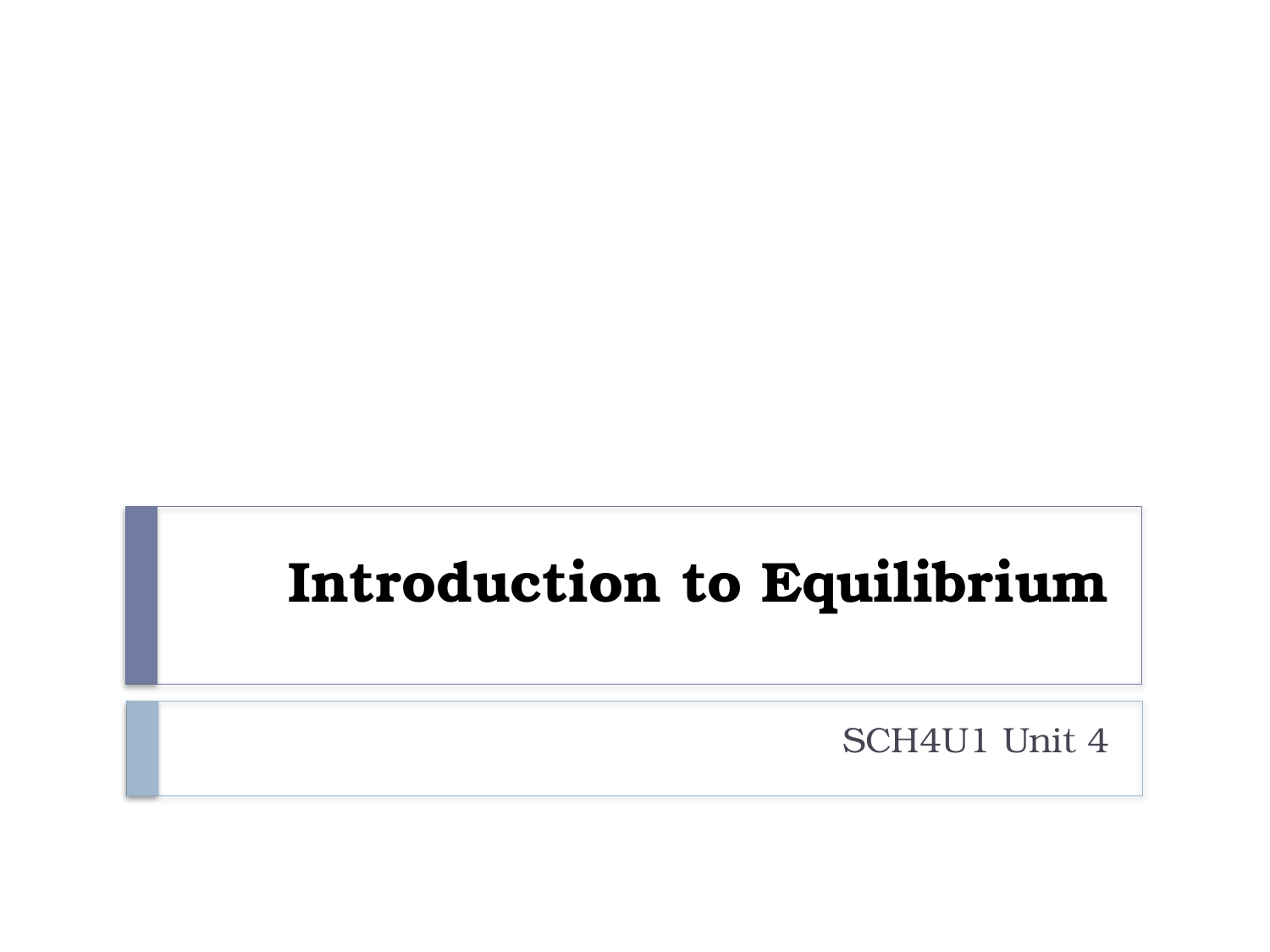

# Introduction to Equilibrium
SCH4U1 Unit 4